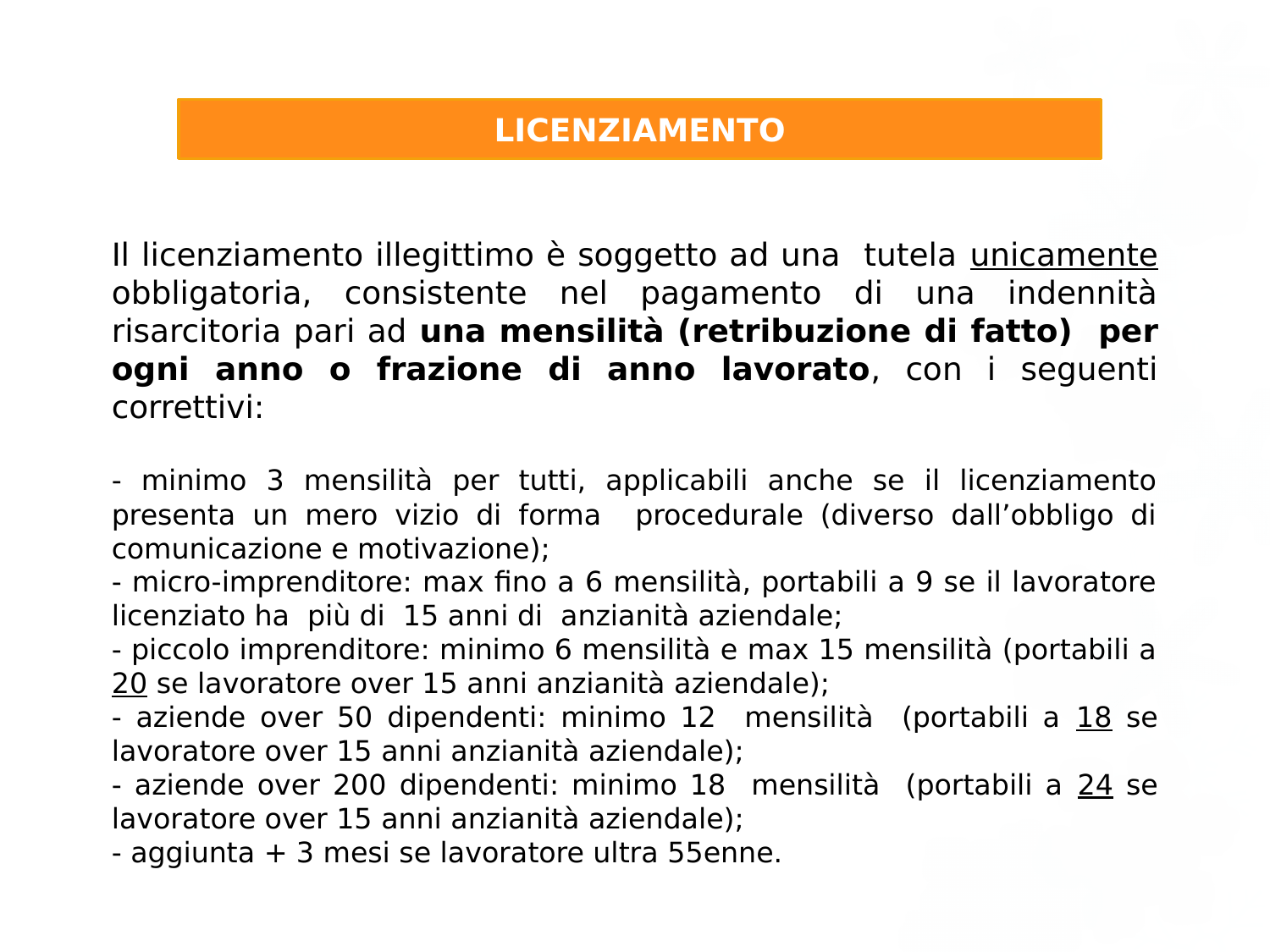

LICENZIAMENTO
Il licenziamento illegittimo è soggetto ad una  tutela unicamente obbligatoria, consistente nel pagamento di una indennità risarcitoria pari ad una mensilità (retribuzione di fatto)  per ogni anno o frazione di anno lavorato, con i seguenti correttivi:

- minimo 3 mensilità per tutti, applicabili anche se il licenziamento presenta un mero vizio di forma  procedurale (diverso dall’obbligo di comunicazione e motivazione);
- micro-imprenditore: max fino a 6 mensilità, portabili a 9 se il lavoratore licenziato ha  più di  15 anni di  anzianità aziendale;
- piccolo imprenditore: minimo 6 mensilità e max 15 mensilità (portabili a 20 se lavoratore over 15 anni anzianità aziendale);
- aziende over 50 dipendenti: minimo 12  mensilità  (portabili a 18 se lavoratore over 15 anni anzianità aziendale);
- aziende over 200 dipendenti: minimo 18  mensilità  (portabili a 24 se lavoratore over 15 anni anzianità aziendale);
- aggiunta + 3 mesi se lavoratore ultra 55enne.